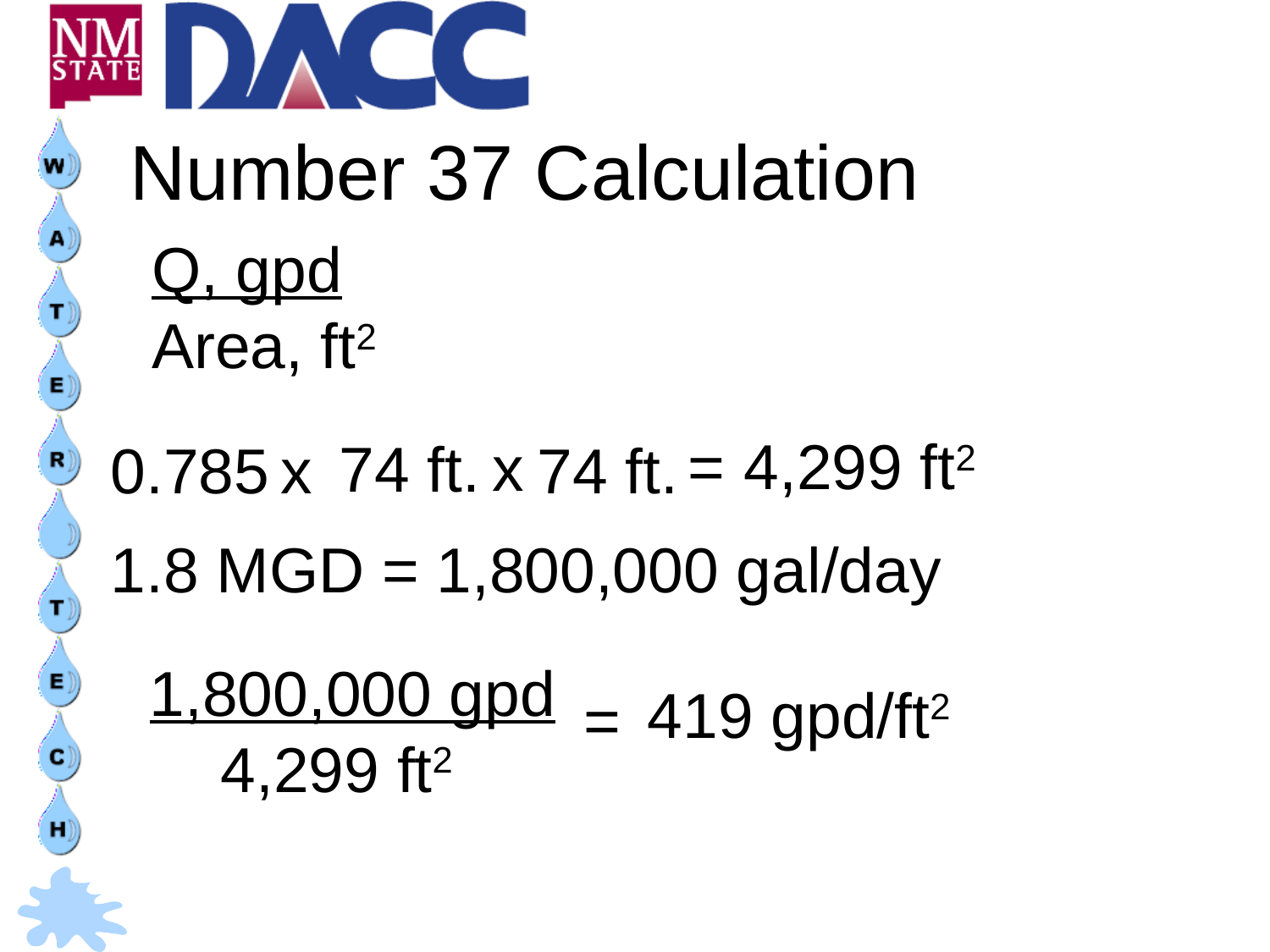

Number 37 Calculation
Q, gpd
Area, ft2
4,299 ft2
=
x
74 ft.
74 ft.
0.785
x
1.8 MGD = 1,800,000 gal/day
1,800,000 gpd
       4,299 ft2
419 gpd/ft2
=